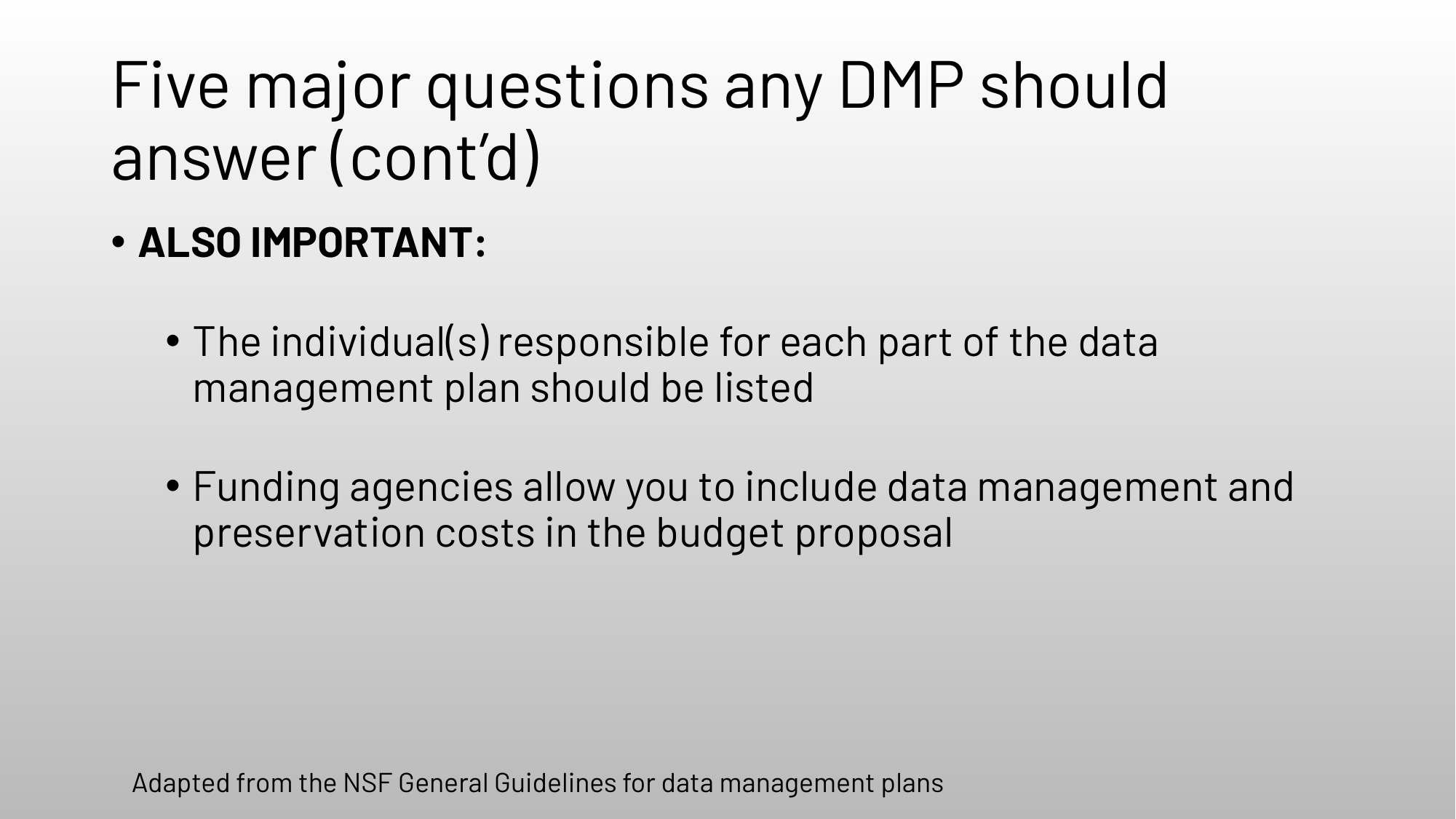

# Five major questions any DMP should answer (cont’d)

ALSO IMPORTANT:
The individual(s) responsible for each part of the data management plan should be listed
Funding agencies allow you to include data management and preservation costs in the budget proposal

Adapted from the NSF General Guidelines for data management plans